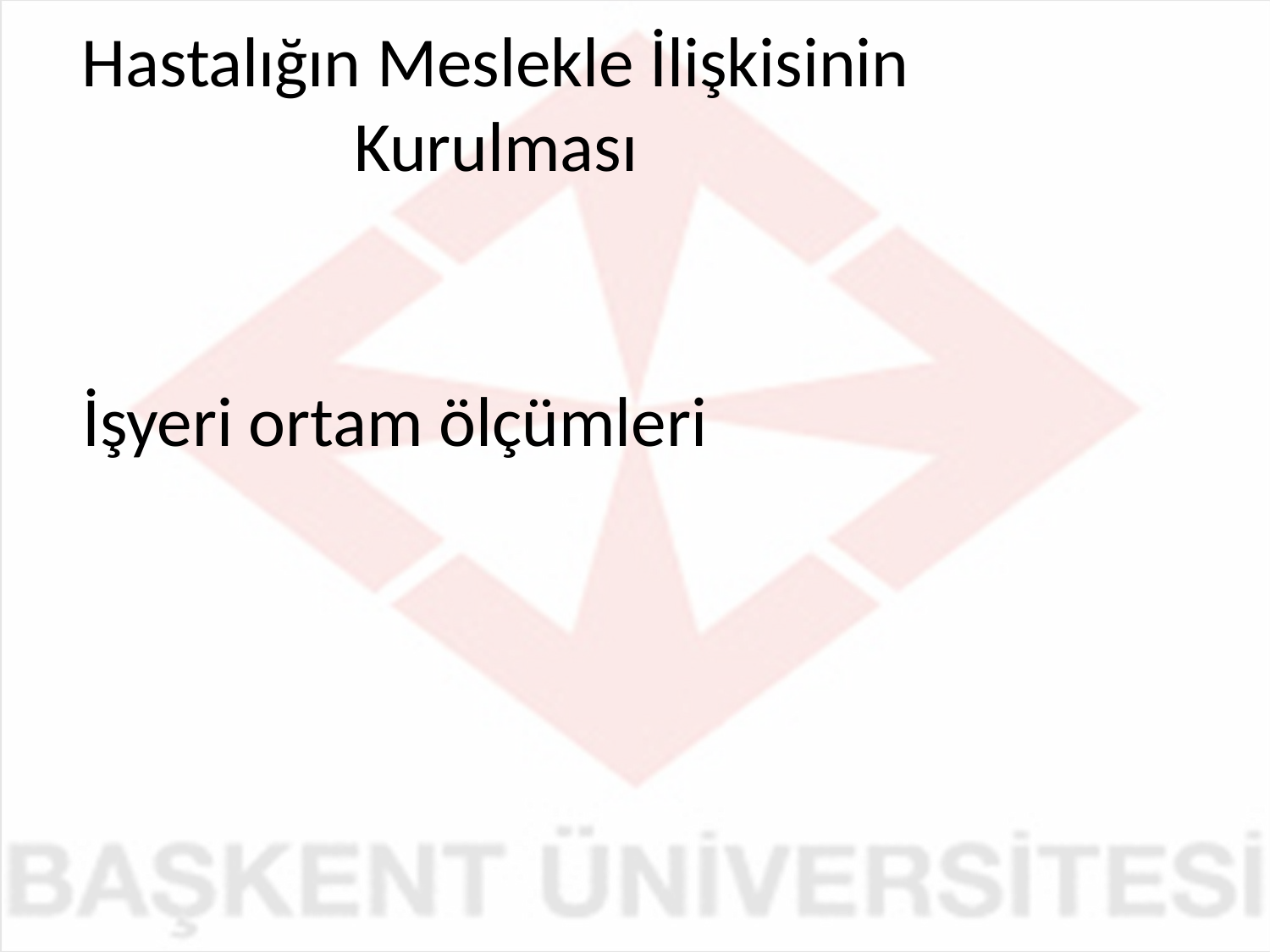

# Hastalığın Meslekle İlişkisinin Kurulması

İşyeri ortam ölçümleri